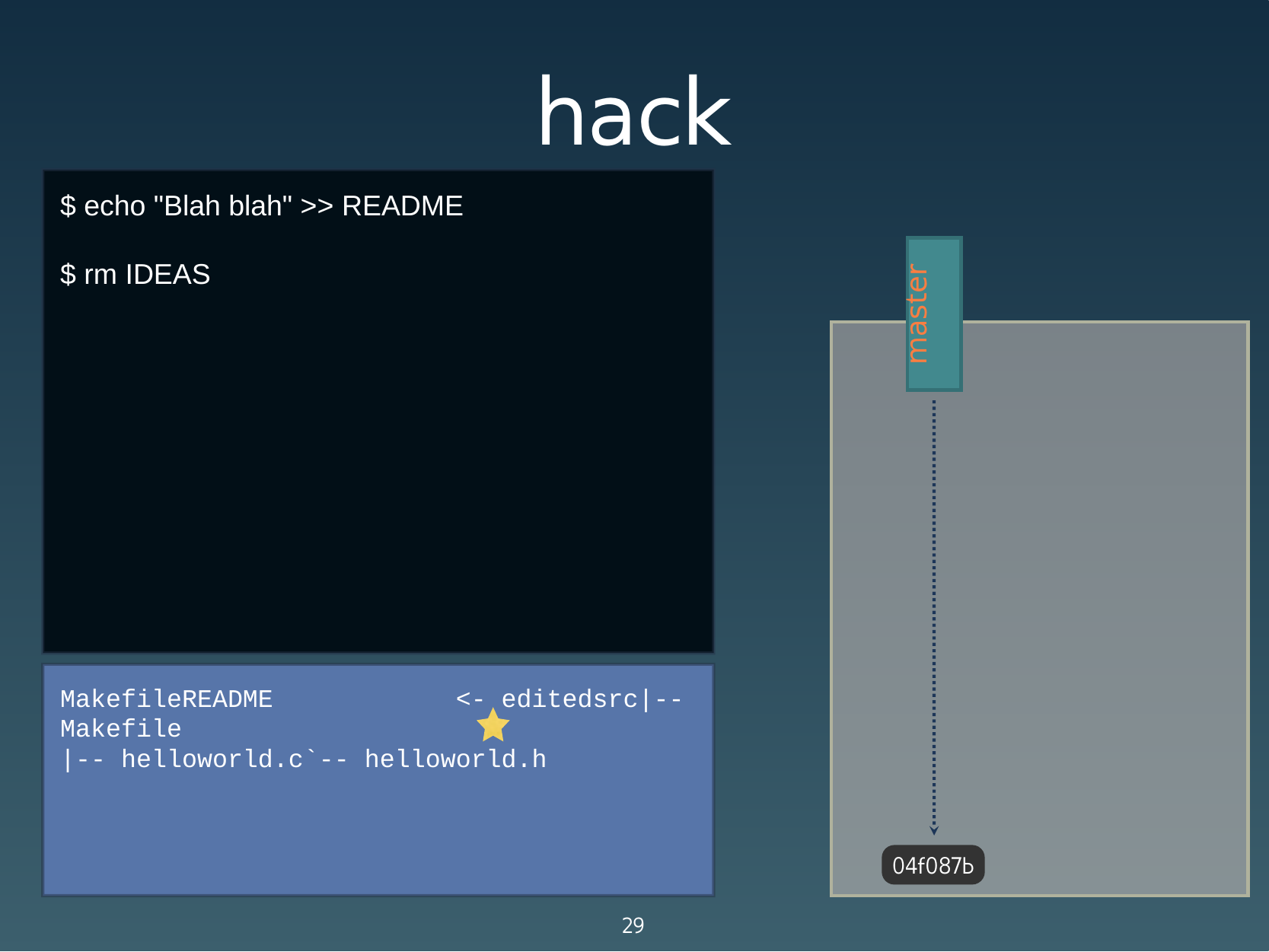

# hack
$ echo "Blah blah" >> README

$ rm IDEAS
master

MakefileREADME            <- editedsrc|-- Makefile
|-- helloworld.c`-- helloworld.h

04f087b
29